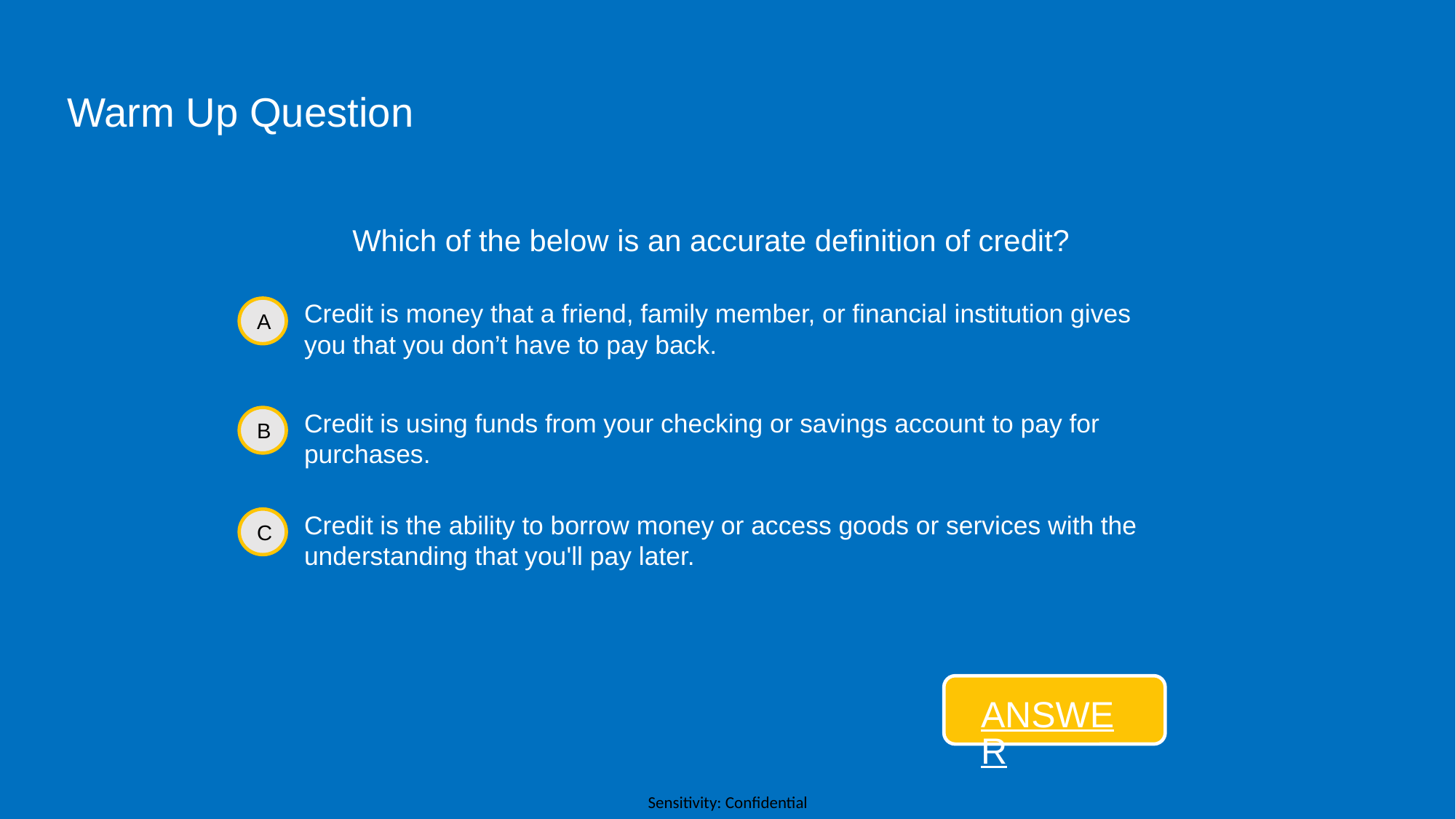

Warm Up Question
Which of the below is an accurate definition of credit?

Credit is money that a friend, family member, or financial institution gives you that you don’t have to pay back.
A
Credit is using funds from your checking or savings account to pay for purchases.
B
Credit is the ability to borrow money or access goods or services with the understanding that you'll pay later.
C

ANSWER